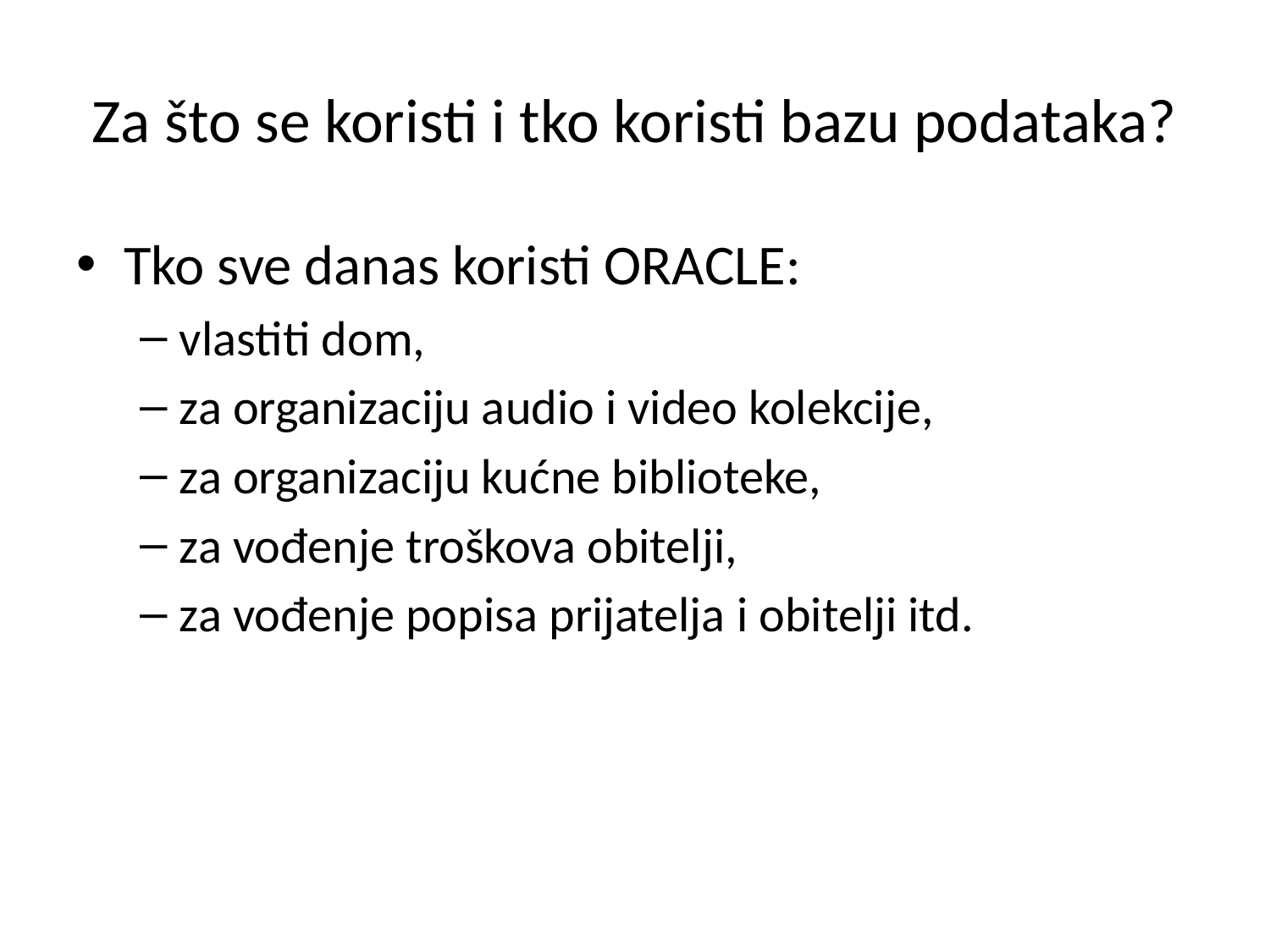

# Za što se koristi i tko koristi bazu podataka?
Tko sve danas koristi ORACLE:
vlastiti dom,
za organizaciju audio i video kolekcije,
za organizaciju kućne biblioteke,
za vođenje troškova obitelji,
za vođenje popisa prijatelja i obitelji itd.